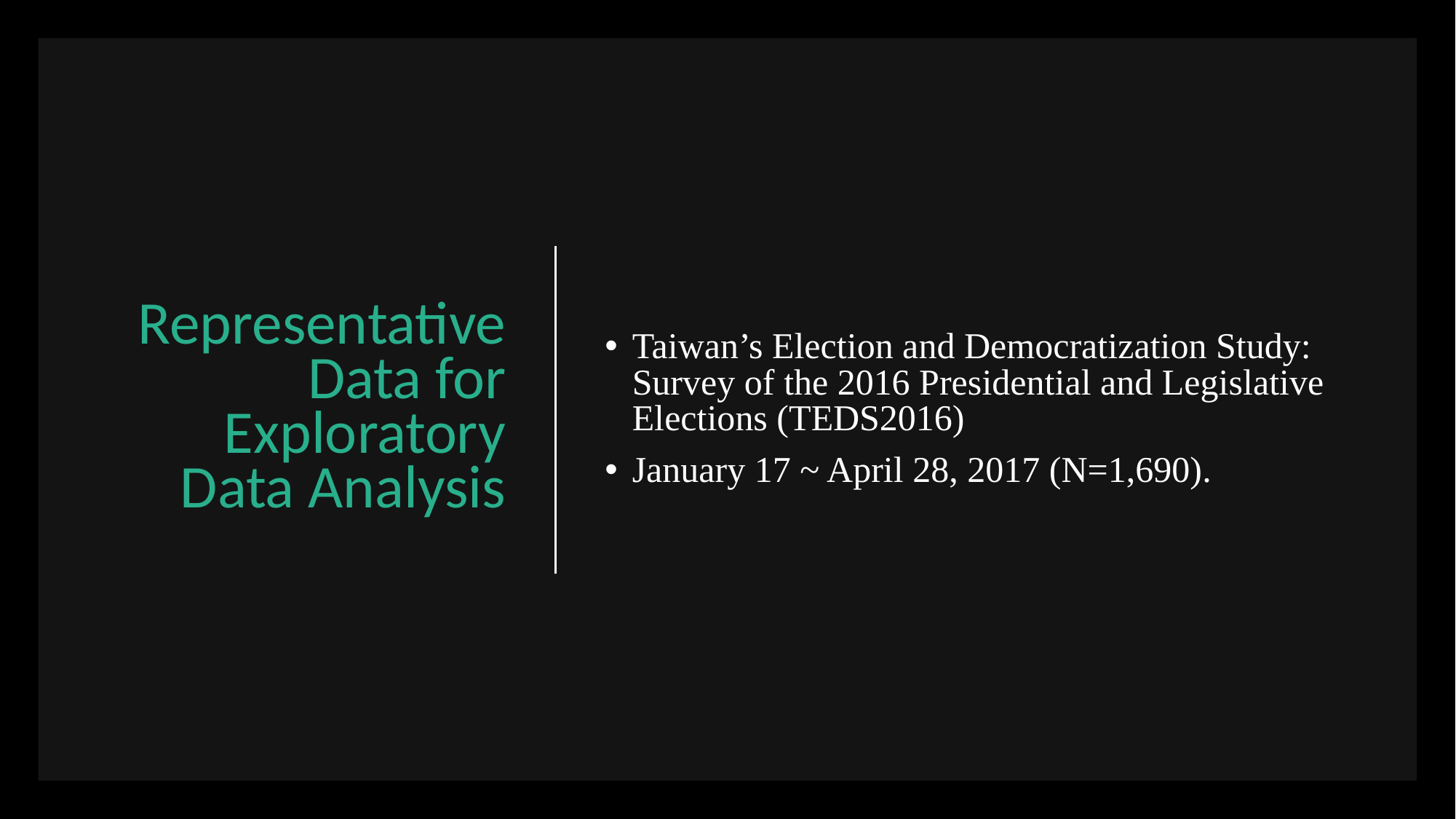

# Representative Data for Exploratory Data Analysis
Taiwan’s Election and Democratization Study: Survey of the 2016 Presidential and Legislative Elections (TEDS2016)
January 17 ~ April 28, 2017 (N=1,690).